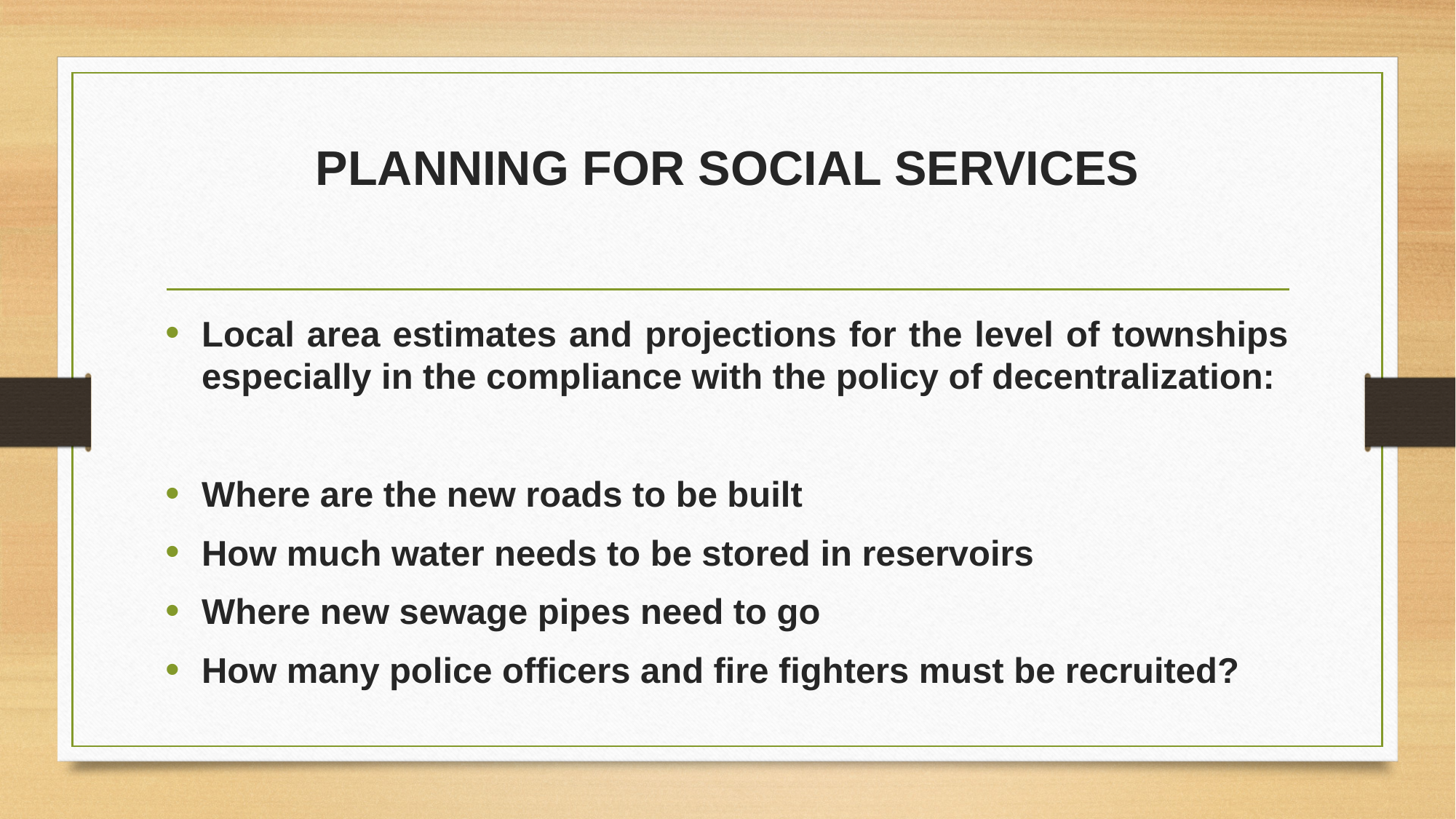

# PLANNING FOR SOCIAL SERVICES
Local area estimates and projections for the level of townships especially in the compliance with the policy of decentralization:

Where are the new roads to be built
How much water needs to be stored in reservoirs
Where new sewage pipes need to go
How many police officers and fire fighters must be recruited?